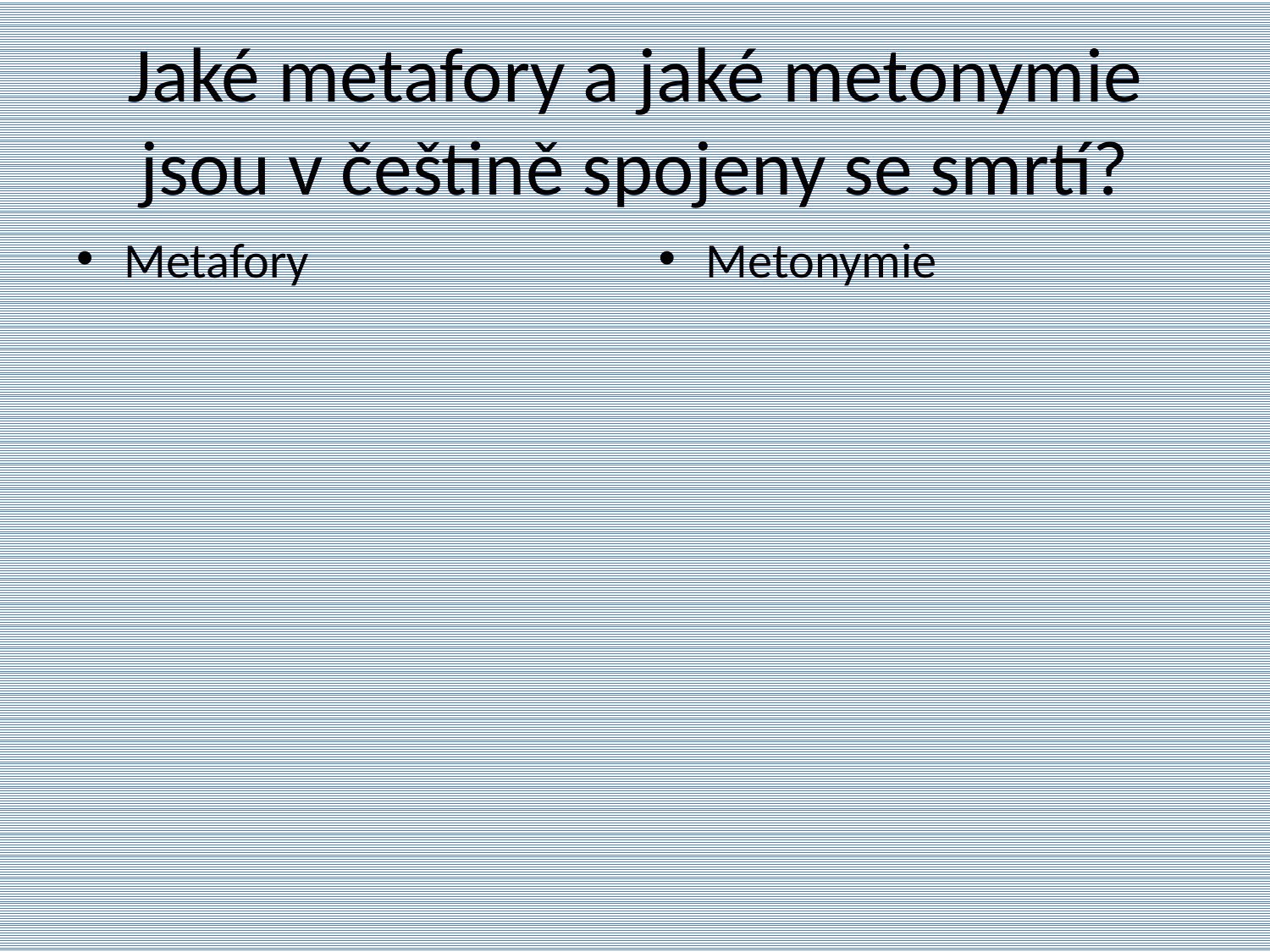

# Jaké metafory a jaké metonymie jsou v češtině spojeny se smrtí?
Metafory

Metonymie